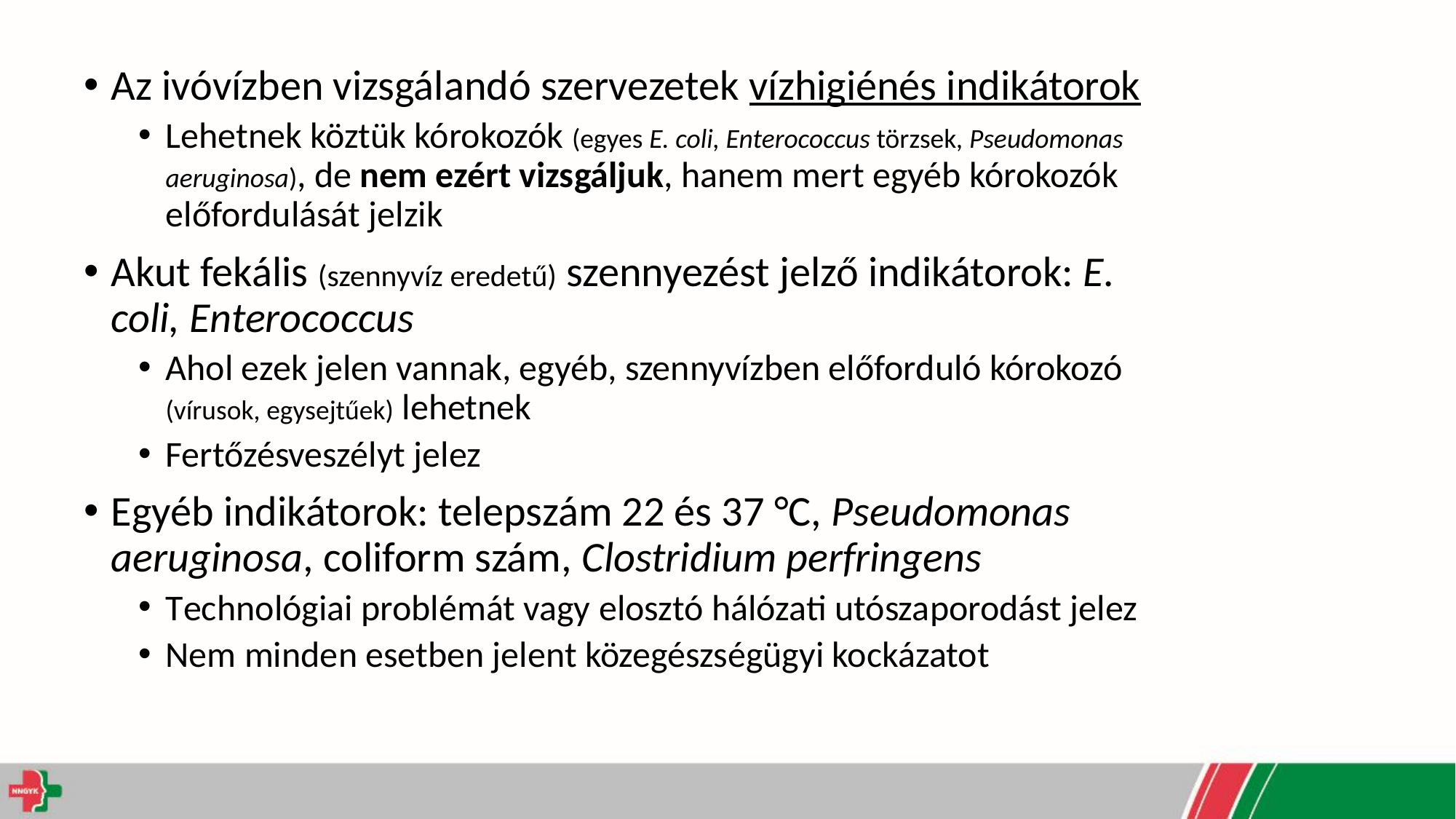

Az ivóvízben vizsgálandó szervezetek vízhigiénés indikátorok
Lehetnek köztük kórokozók (egyes E. coli, Enterococcus törzsek, Pseudomonas aeruginosa), de nem ezért vizsgáljuk, hanem mert egyéb kórokozók előfordulását jelzik
Akut fekális (szennyvíz eredetű) szennyezést jelző indikátorok: E. coli, Enterococcus
Ahol ezek jelen vannak, egyéb, szennyvízben előforduló kórokozó (vírusok, egysejtűek) lehetnek
Fertőzésveszélyt jelez
Egyéb indikátorok: telepszám 22 és 37 °C, Pseudomonas aeruginosa, coliform szám, Clostridium perfringens
Technológiai problémát vagy elosztó hálózati utószaporodást jelez
Nem minden esetben jelent közegészségügyi kockázatot